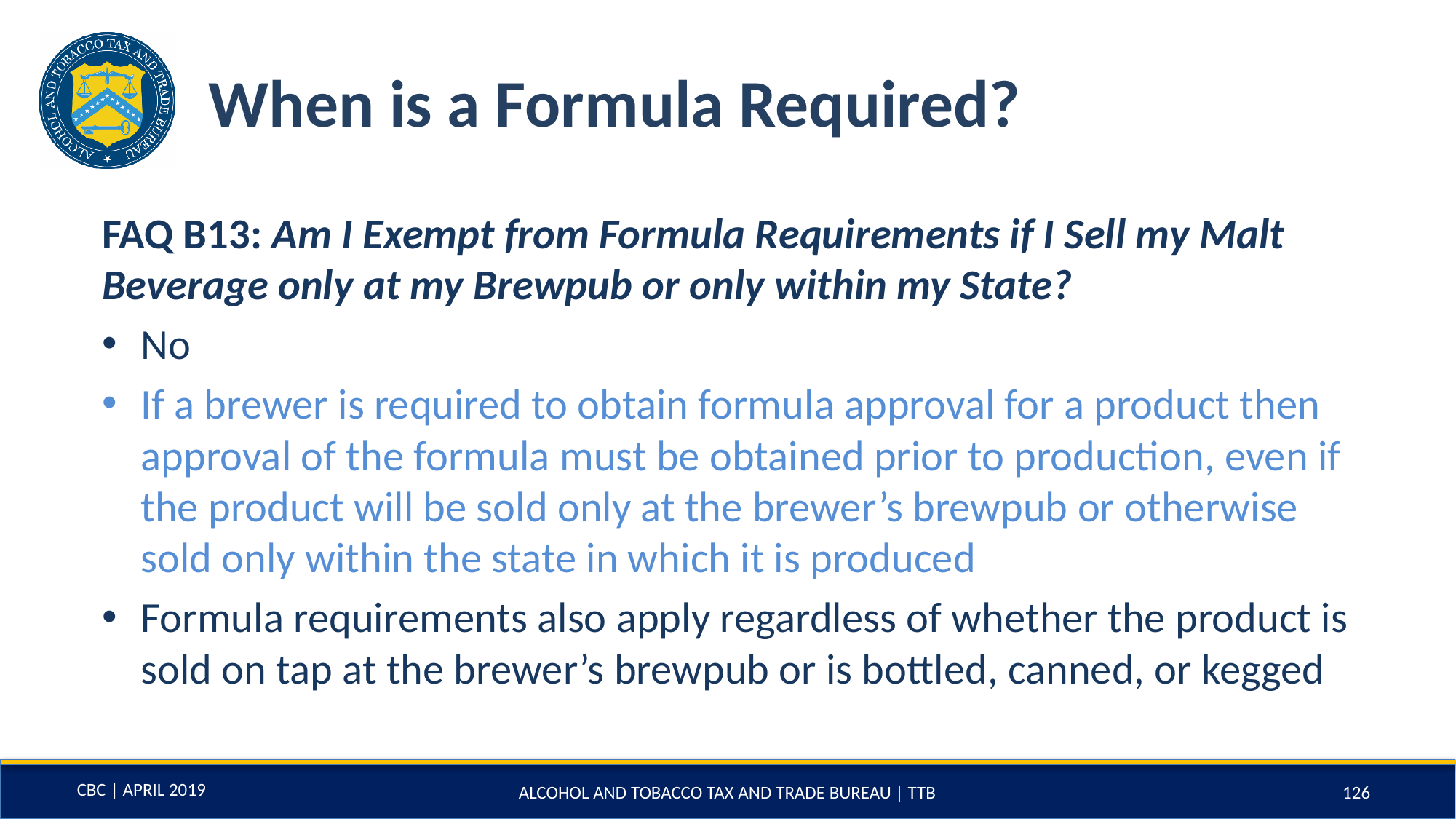

# When is a Formula Required?
FAQ B13: Am I Exempt from Formula Requirements if I Sell my Malt Beverage only at my Brewpub or only within my State?
No
If a brewer is required to obtain formula approval for a product then approval of the formula must be obtained prior to production, even if the product will be sold only at the brewer’s brewpub or otherwise sold only within the state in which it is produced
Formula requirements also apply regardless of whether the product is sold on tap at the brewer’s brewpub or is bottled, canned, or kegged

ALCOHOL AND TOBACCO TAX AND TRADE BUREAU | TTB
126